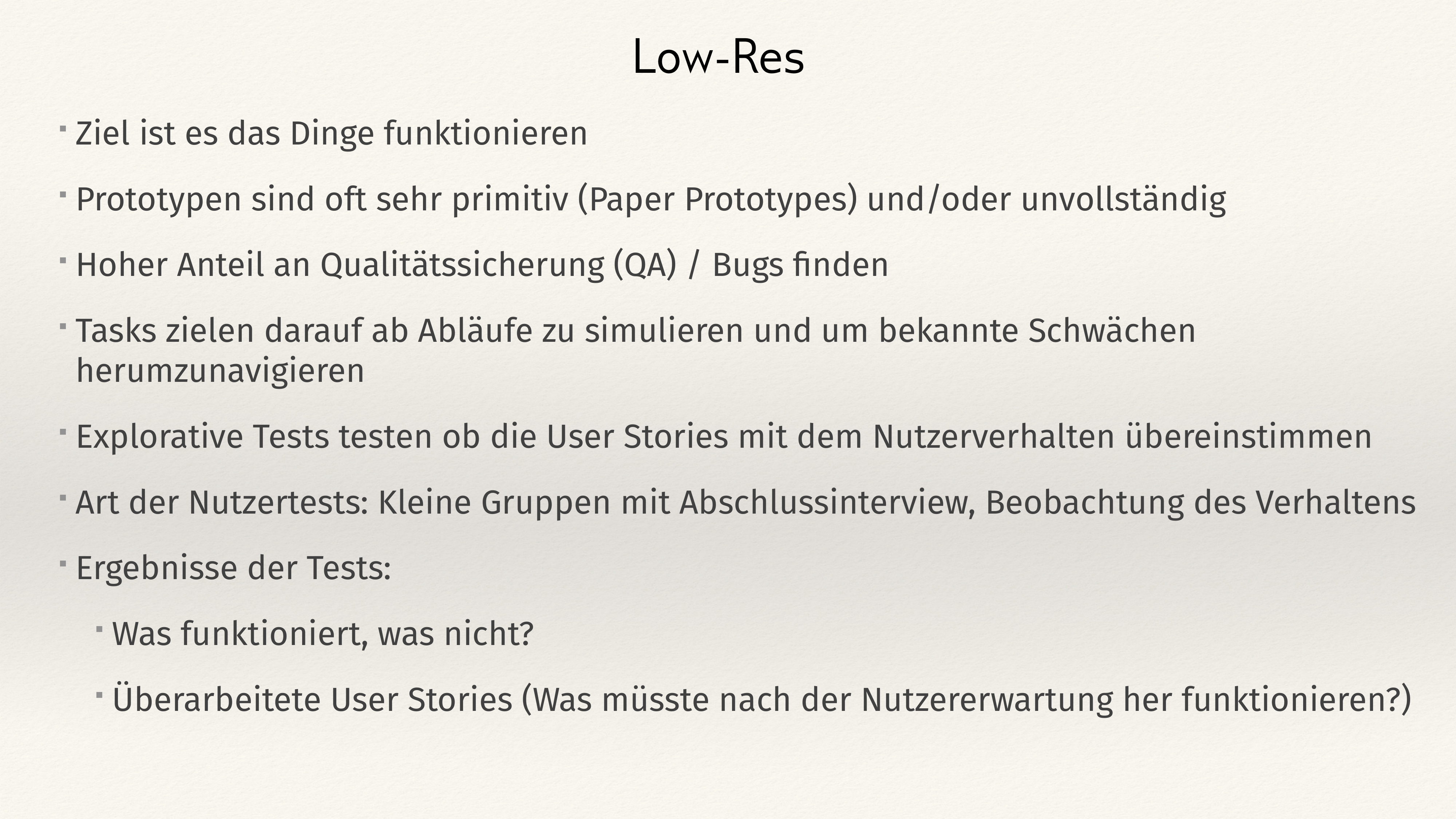

Low-Res
Ziel ist es das Dinge funktionieren
Prototypen sind oft sehr primitiv (Paper Prototypes) und/oder unvollständig
Hoher Anteil an Qualitätssicherung (QA) / Bugs finden
Tasks zielen darauf ab Abläufe zu simulieren und um bekannte Schwächen herumzunavigieren
Explorative Tests testen ob die User Stories mit dem Nutzerverhalten übereinstimmen
Art der Nutzertests: Kleine Gruppen mit Abschlussinterview, Beobachtung des Verhaltens
Ergebnisse der Tests:
Was funktioniert, was nicht?
Überarbeitete User Stories (Was müsste nach der Nutzererwartung her funktionieren?)